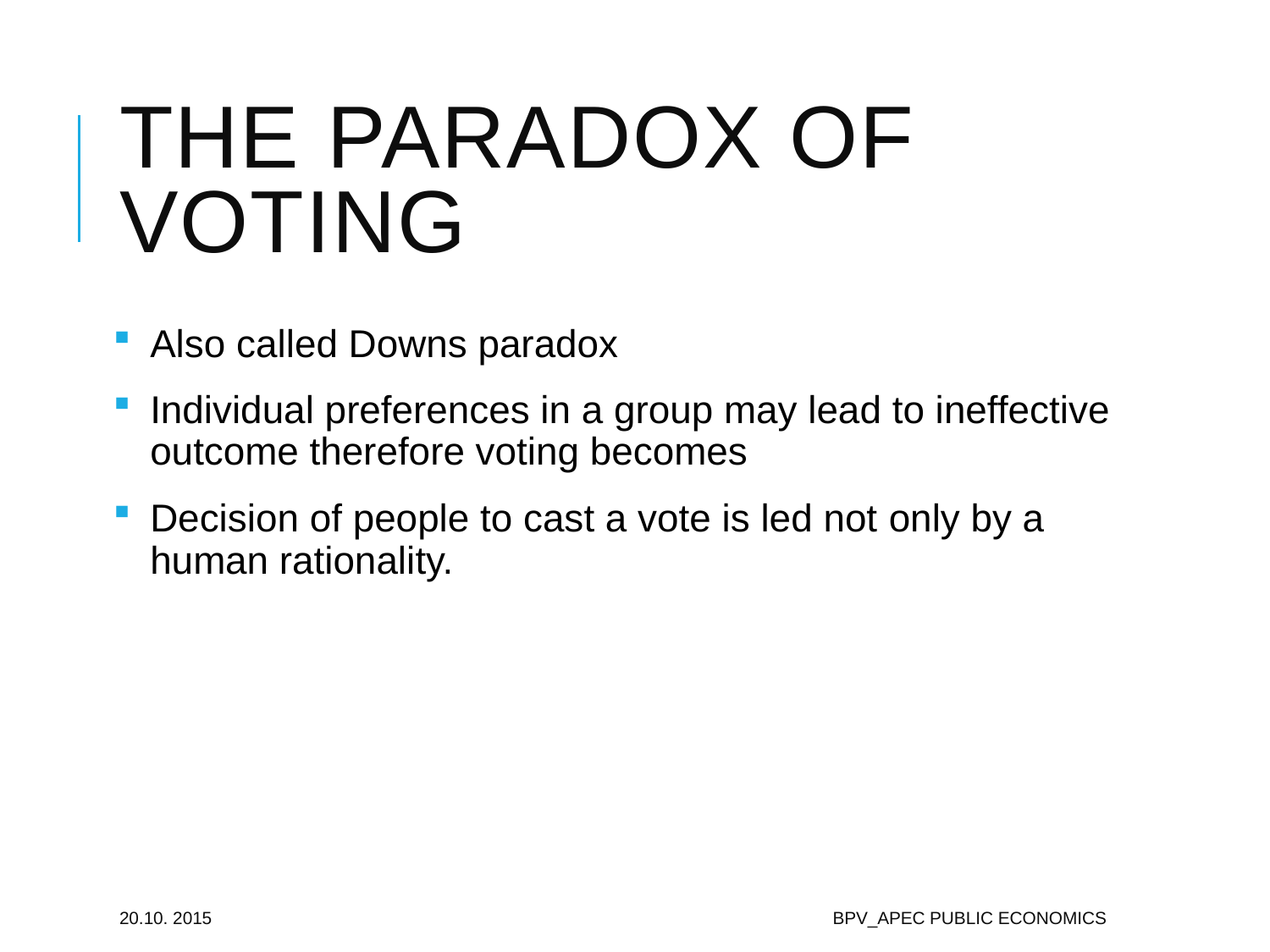

# The paradox of voting
Also called Downs paradox
Individual preferences in a group may lead to ineffective outcome therefore voting becomes
Decision of people to cast a vote is led not only by a human rationality.
20.10. 2015
BPV_APEC Public Economics